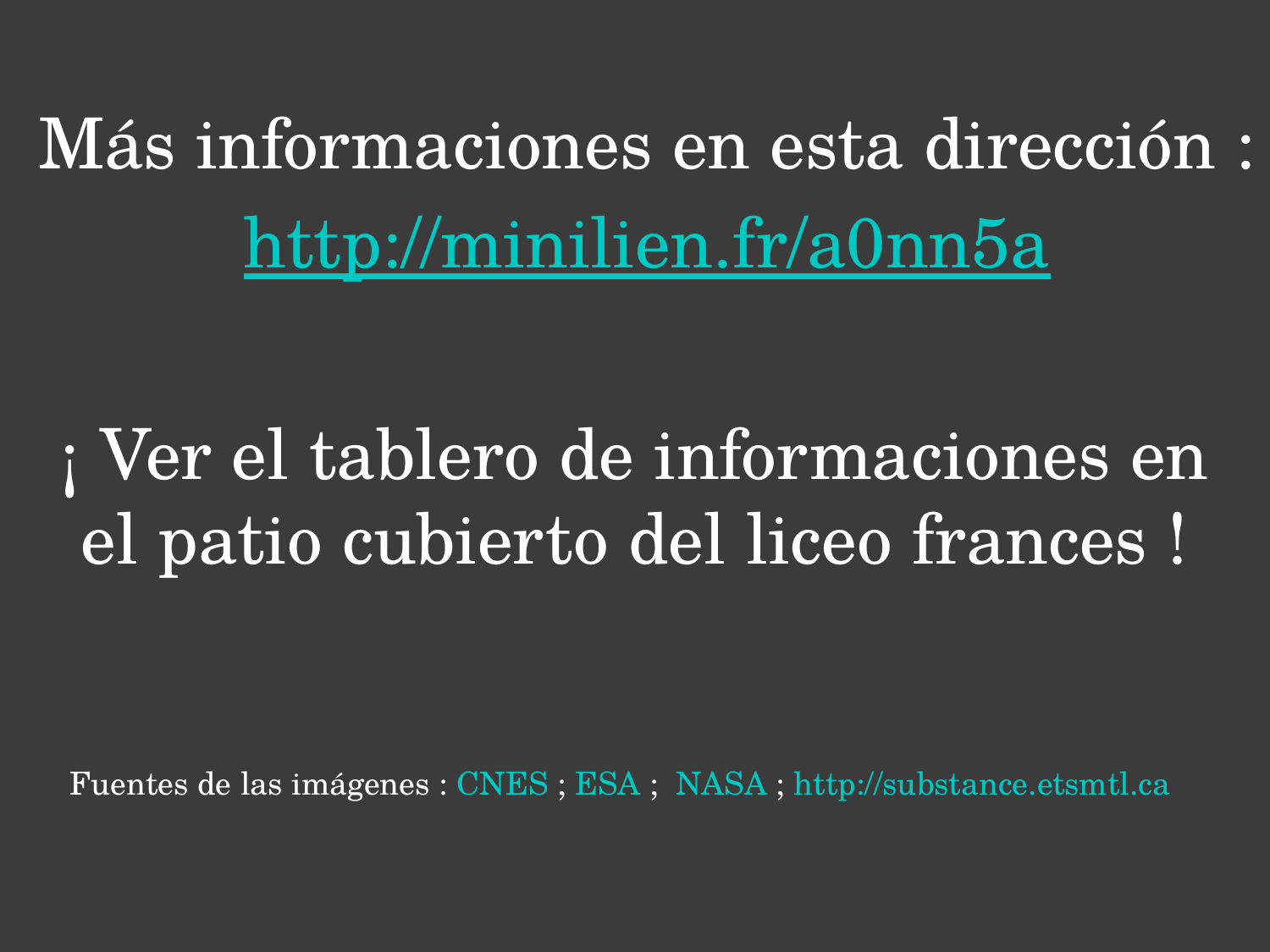

Más informaciones en esta dirección :
http://minilien.fr/a0nn5a
¡ Ver el tablero de informaciones en el patio cubierto del liceo frances !
Fuentes de las imágenes : CNES ; ESA ;  NASA ; http://substance.etsmtl.ca